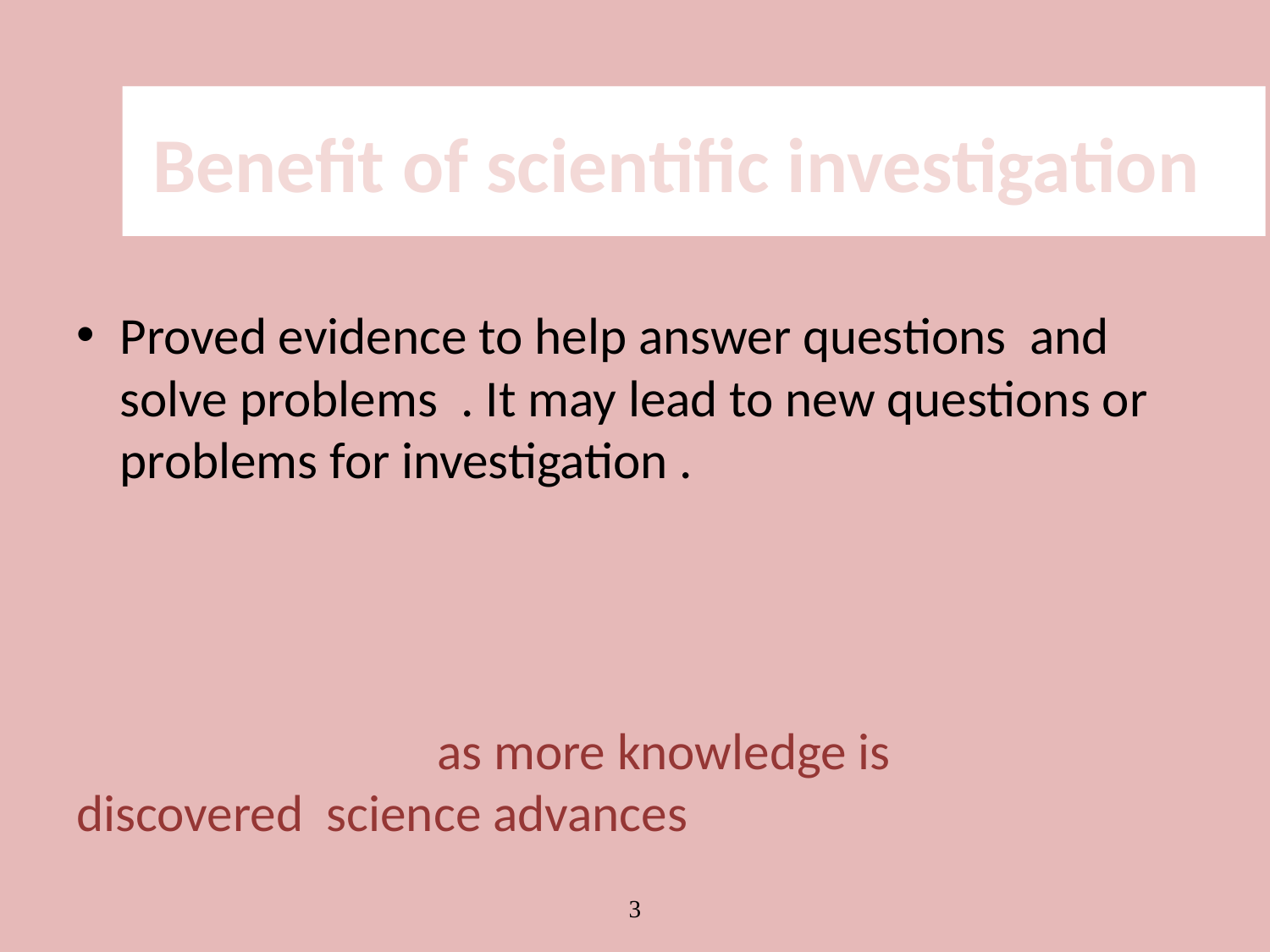

# Benefit of scientific investigation
Proved evidence to help answer questions  and solve problems  . It may lead to new questions or problems for investigation .

                               as more knowledge is      discovered  science advances
3